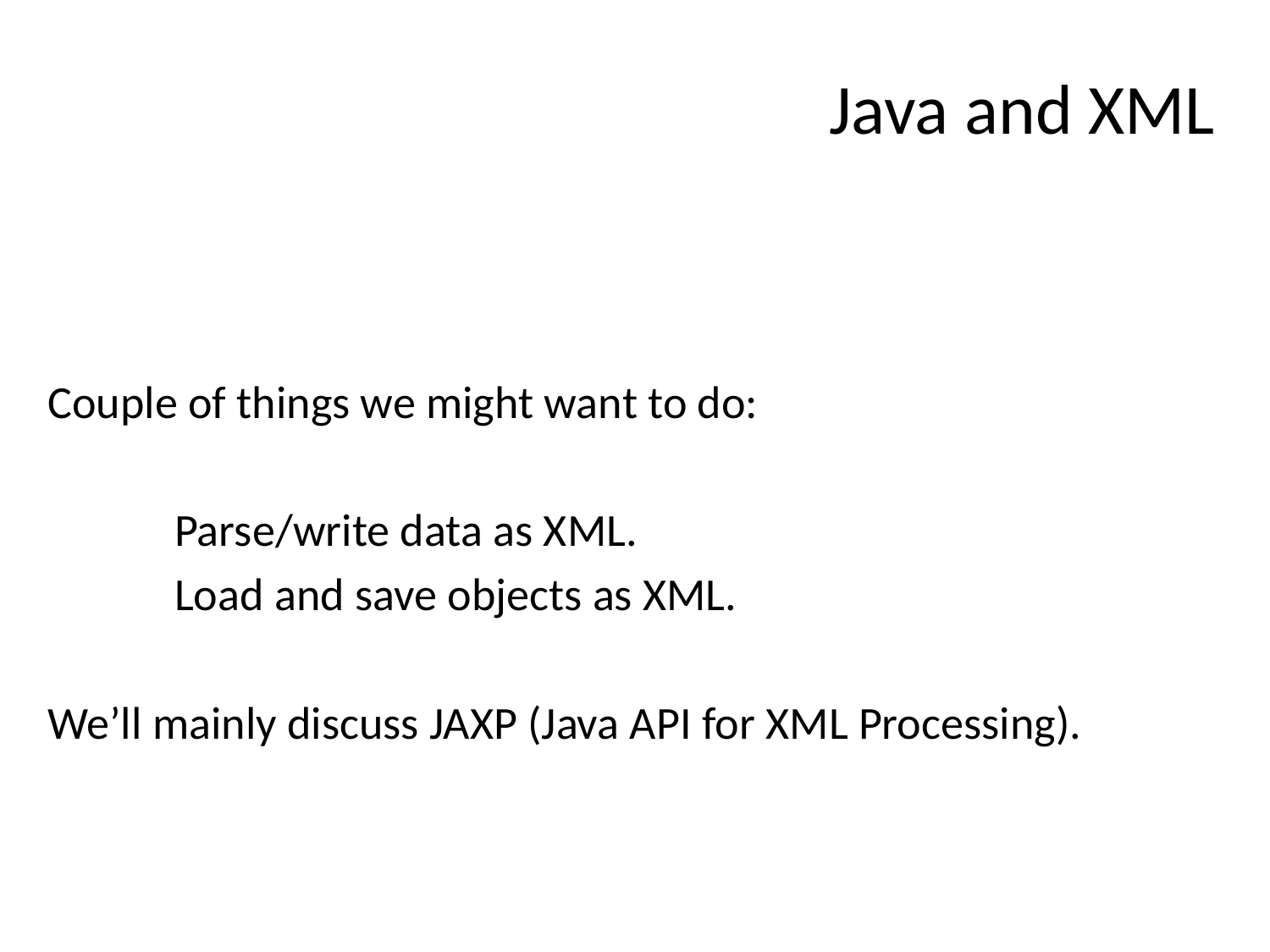

# Java and XML
Couple of things we might want to do:

	Parse/write data as XML.
	Load and save objects as XML.

We’ll mainly discuss JAXP (Java API for XML Processing).